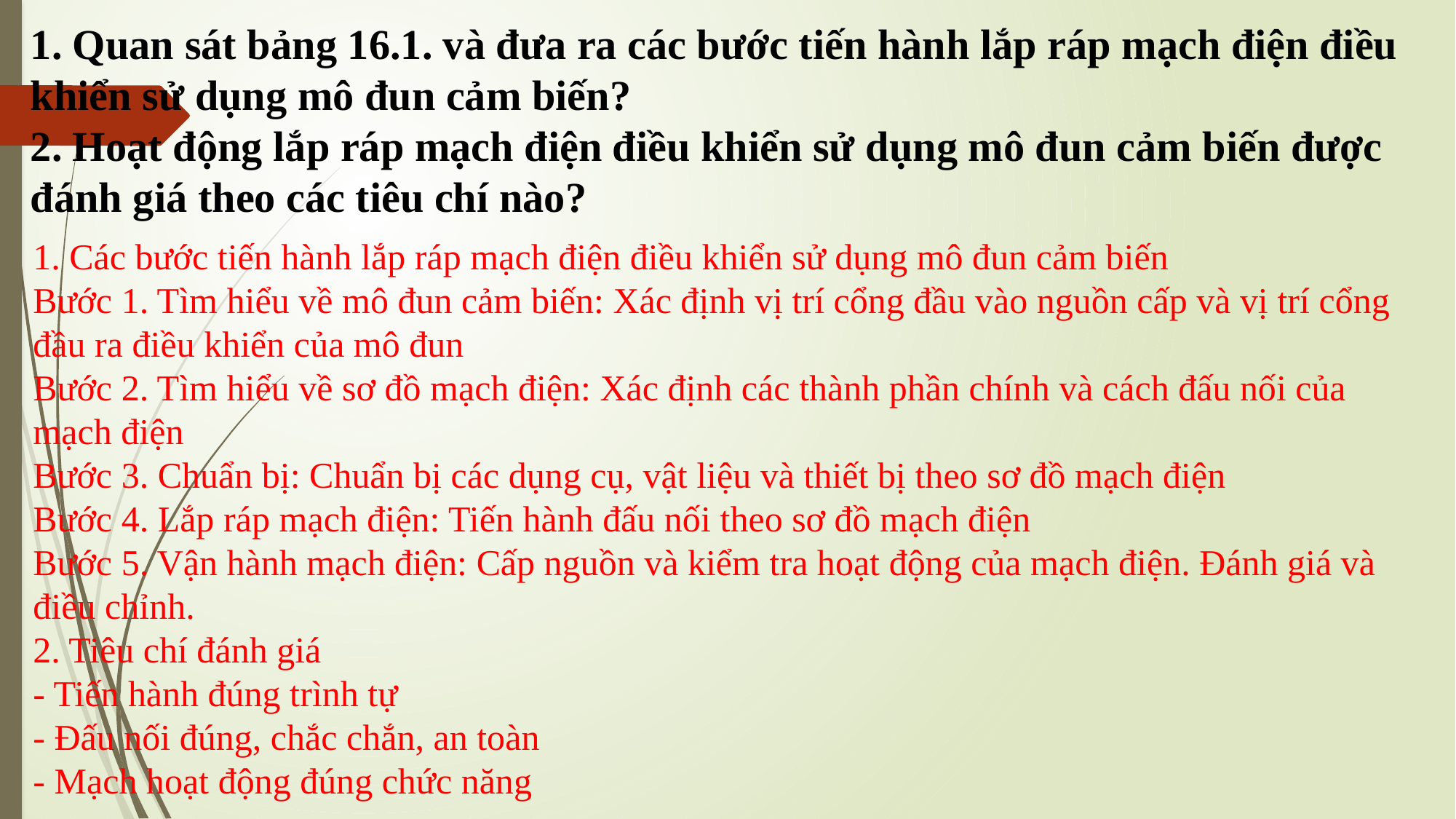

1. Quan sát bảng 16.1. và đưa ra các bước tiến hành lắp ráp mạch điện điều khiển sử dụng mô đun cảm biến?
2. Hoạt động lắp ráp mạch điện điều khiển sử dụng mô đun cảm biến được đánh giá theo các tiêu chí nào?
1. Các bước tiến hành lắp ráp mạch điện điều khiển sử dụng mô đun cảm biến
Bước 1. Tìm hiểu về mô đun cảm biến: Xác định vị trí cổng đầu vào nguồn cấp và vị trí cổng đầu ra điều khiển của mô đun
Bước 2. Tìm hiểu về sơ đồ mạch điện: Xác định các thành phần chính và cách đấu nối của mạch điện
Bước 3. Chuẩn bị: Chuẩn bị các dụng cụ, vật liệu và thiết bị theo sơ đồ mạch điện
Bước 4. Lắp ráp mạch điện: Tiến hành đấu nối theo sơ đồ mạch điện
Bước 5. Vận hành mạch điện: Cấp nguồn và kiểm tra hoạt động của mạch điện. Đánh giá và điều chỉnh.
2. Tiêu chí đánh giá
- Tiến hành đúng trình tự
- Đấu nối đúng, chắc chắn, an toàn
- Mạch hoạt động đúng chức năng